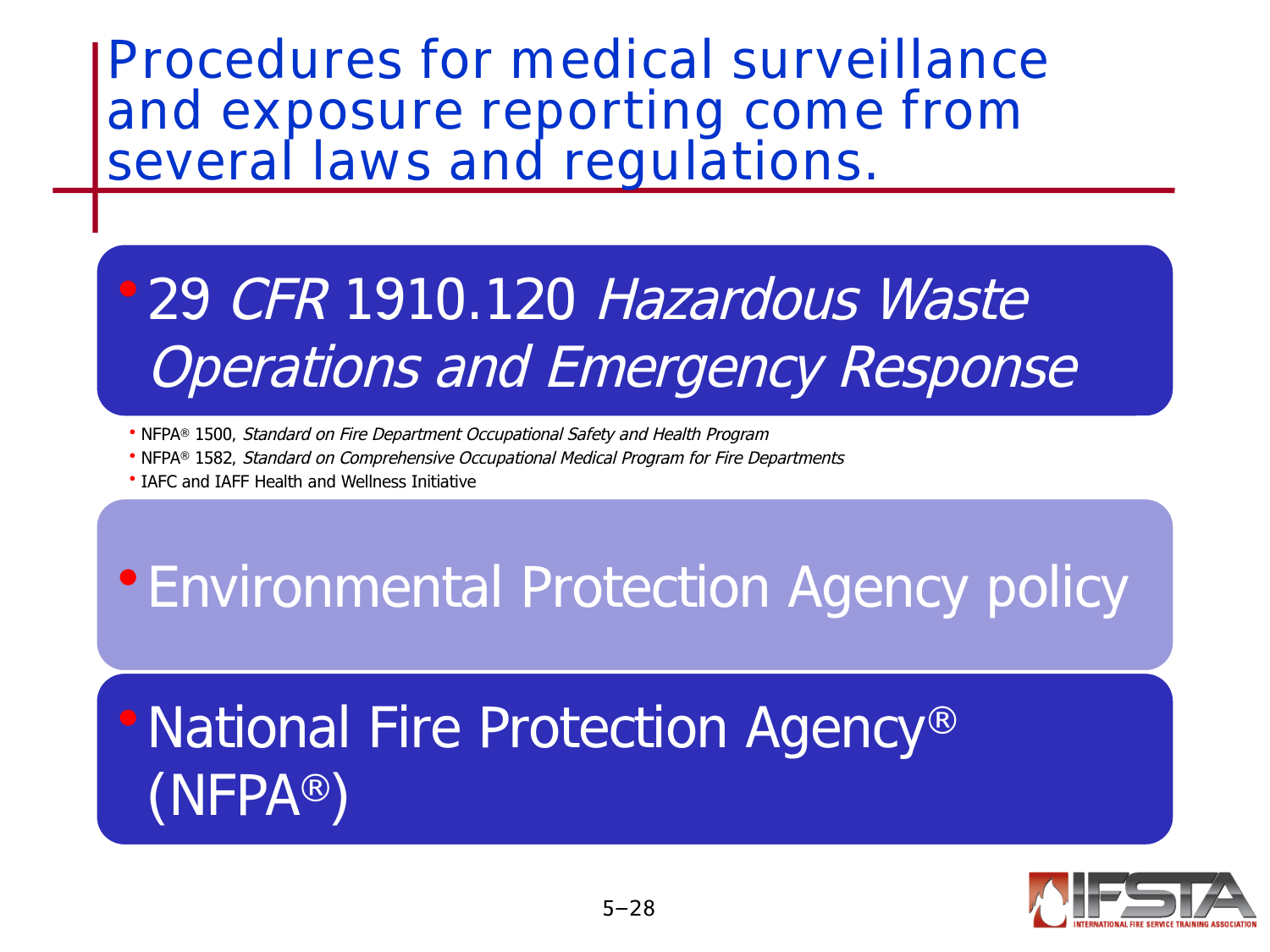

# Procedures for medical surveillance and exposure reporting come from several laws and regulations.
29 CFR 1910.120 Hazardous Waste Operations and Emergency Response
Environmental Protection Agency policy
National Fire Protection Agency® (NFPA®)
NFPA® 1500, Standard on Fire Department Occupational Safety and Health Program
NFPA® 1582, Standard on Comprehensive Occupational Medical Program for Fire Departments
IAFC and IAFF Health and Wellness Initiative
5–28